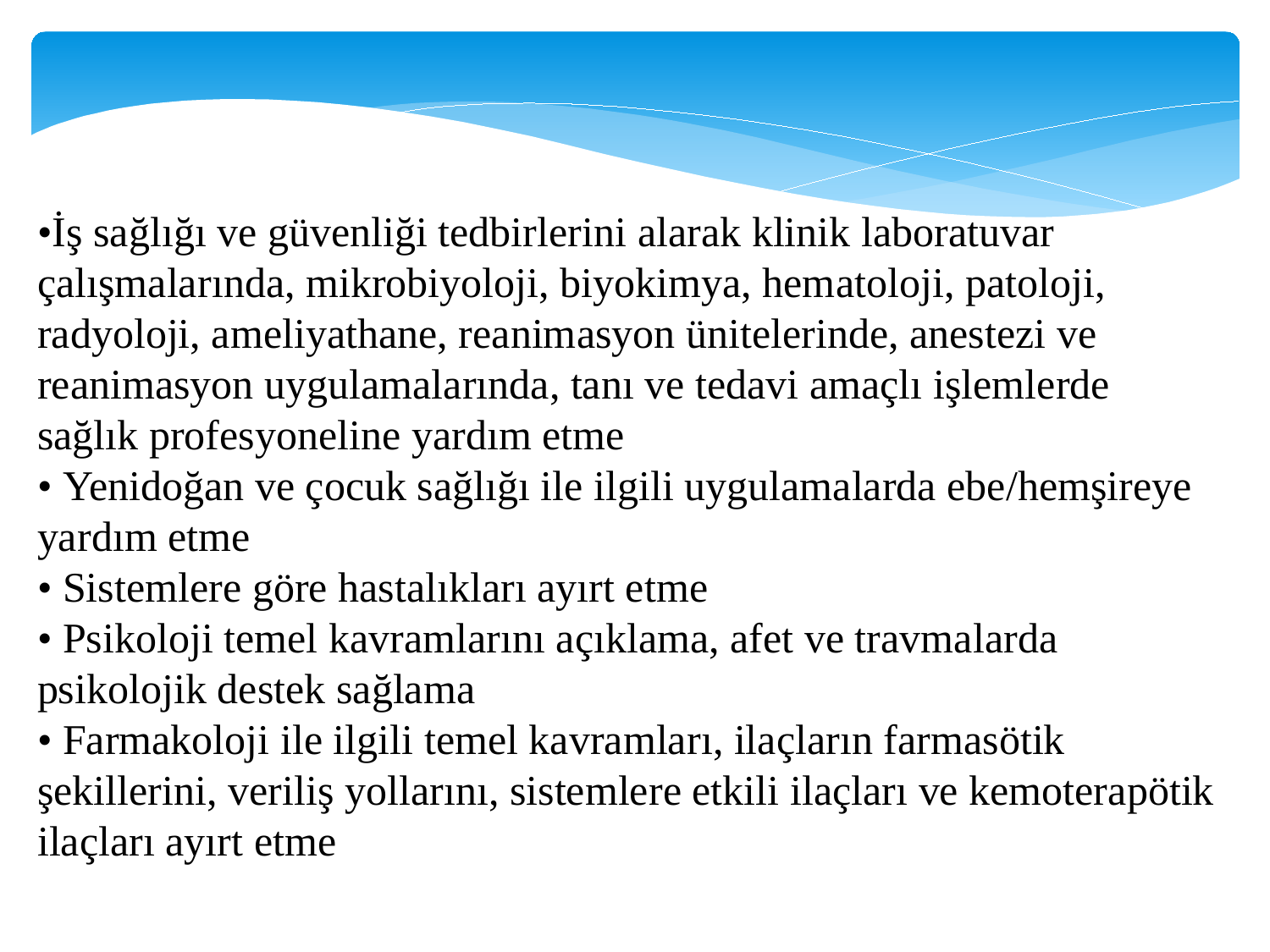

•İş sağlığı ve güvenliği tedbirlerini alarak klinik laboratuvar çalışmalarında, mikrobiyoloji, biyokimya, hematoloji, patoloji, radyoloji, ameliyathane, reanimasyon ünitelerinde, anestezi ve reanimasyon uygulamalarında, tanı ve tedavi amaçlı işlemlerde sağlık profesyoneline yardım etme
• Yenidoğan ve çocuk sağlığı ile ilgili uygulamalarda ebe/hemşireye yardım etme
• Sistemlere göre hastalıkları ayırt etme
• Psikoloji temel kavramlarını açıklama, afet ve travmalarda psikolojik destek sağlama
• Farmakoloji ile ilgili temel kavramları, ilaçların farmasötik şekillerini, veriliş yollarını, sistemlere etkili ilaçları ve kemoterapötik ilaçları ayırt etme